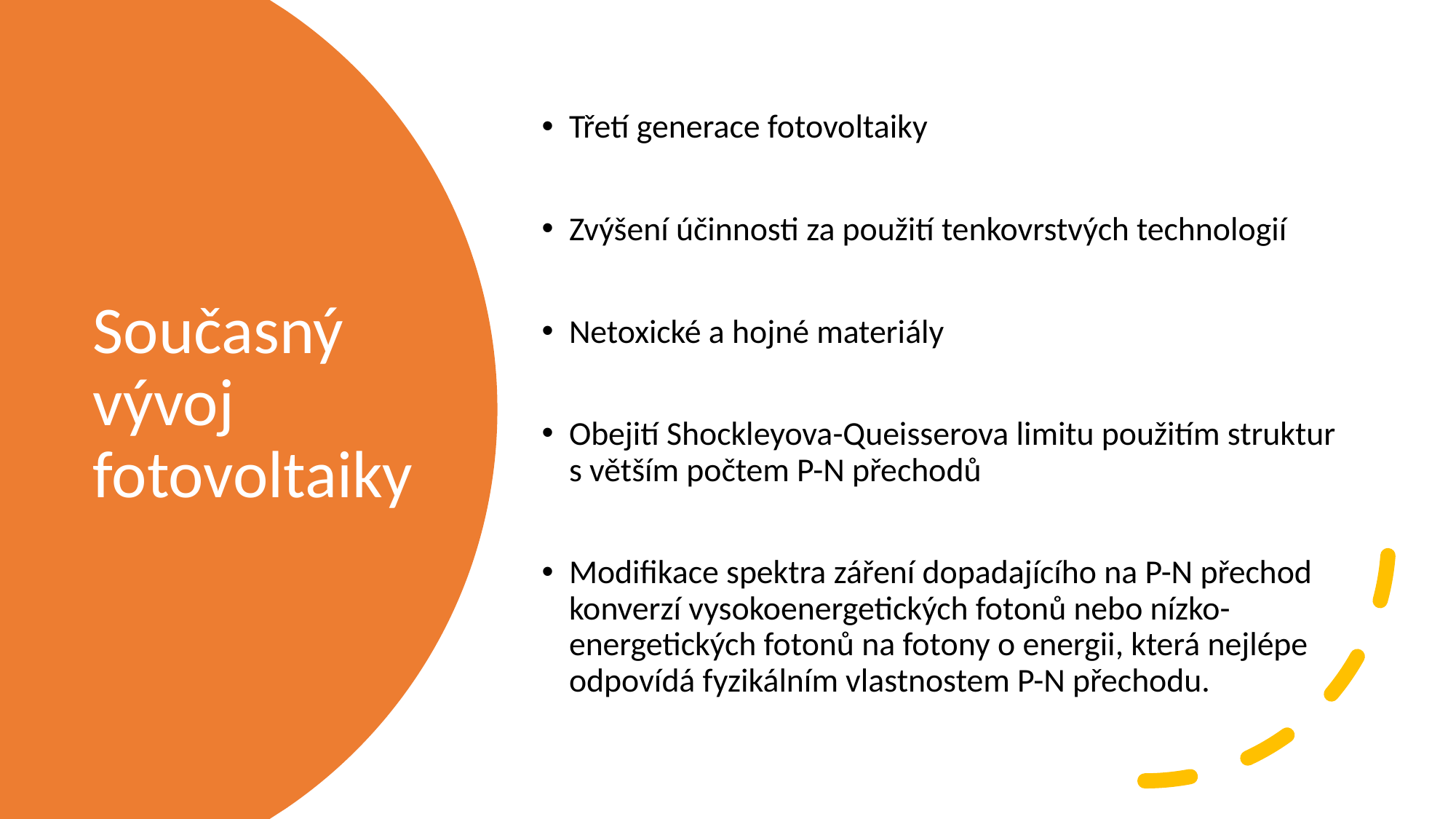

Třetí generace fotovoltaiky

Zvýšení účinnosti za použití tenkovrstvých technologií

Netoxické a hojné materiály

Obejití Shockleyova-Queisserova limitu použitím struktur s větším počtem P-N přechodů

Modifikace spektra záření dopadajícího na P-N přechod konverzí vysokoenergetických fotonů nebo nízko-energetických fotonů na fotony o energii, která nejlépe odpovídá fyzikálním vlastnostem P-N přechodu.
# Současný vývoj fotovoltaiky